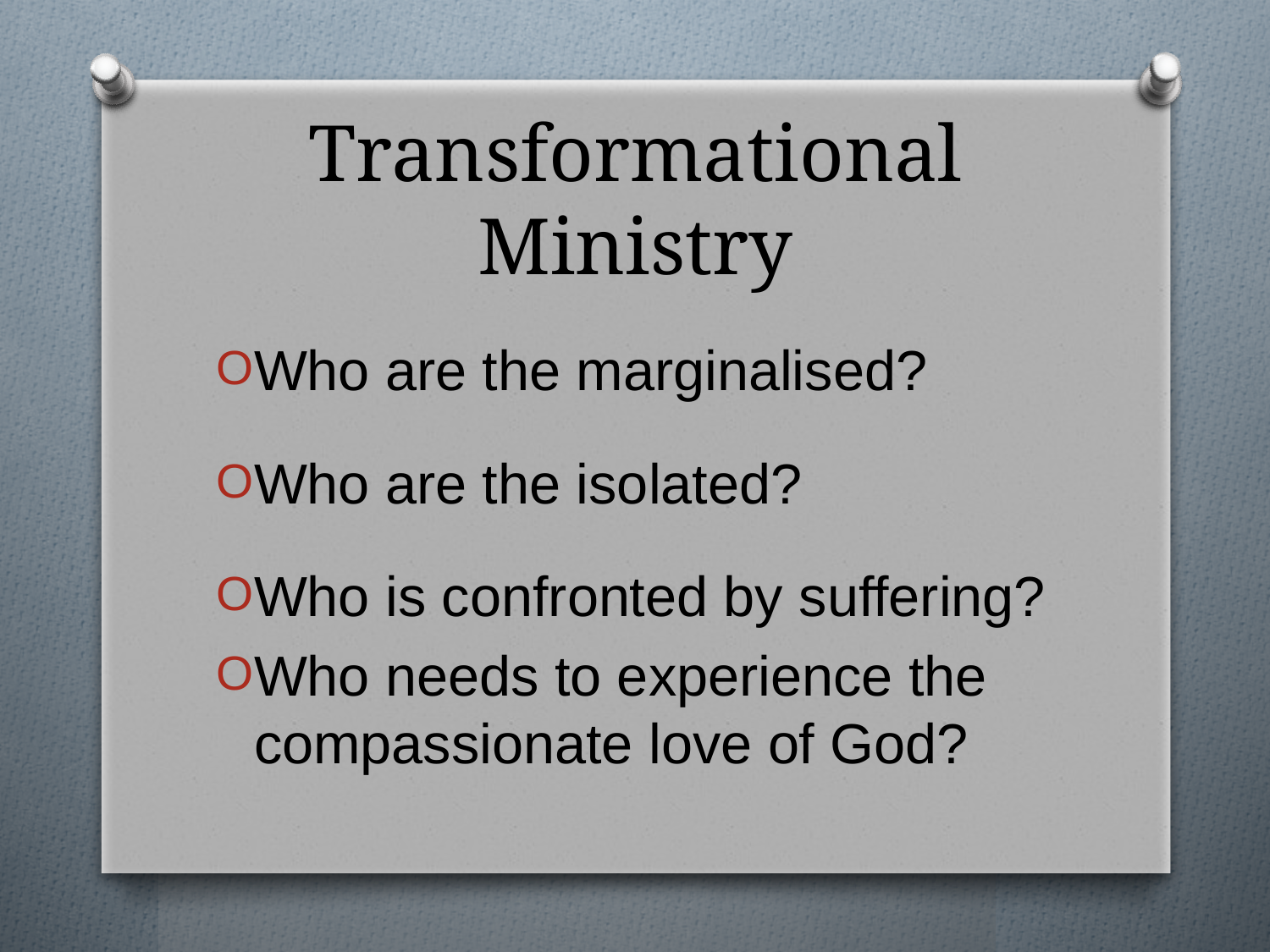

# Transformational Ministry
Who are the marginalised?
Who are the isolated?
Who is confronted by suffering?
Who needs to experience the compassionate love of God?